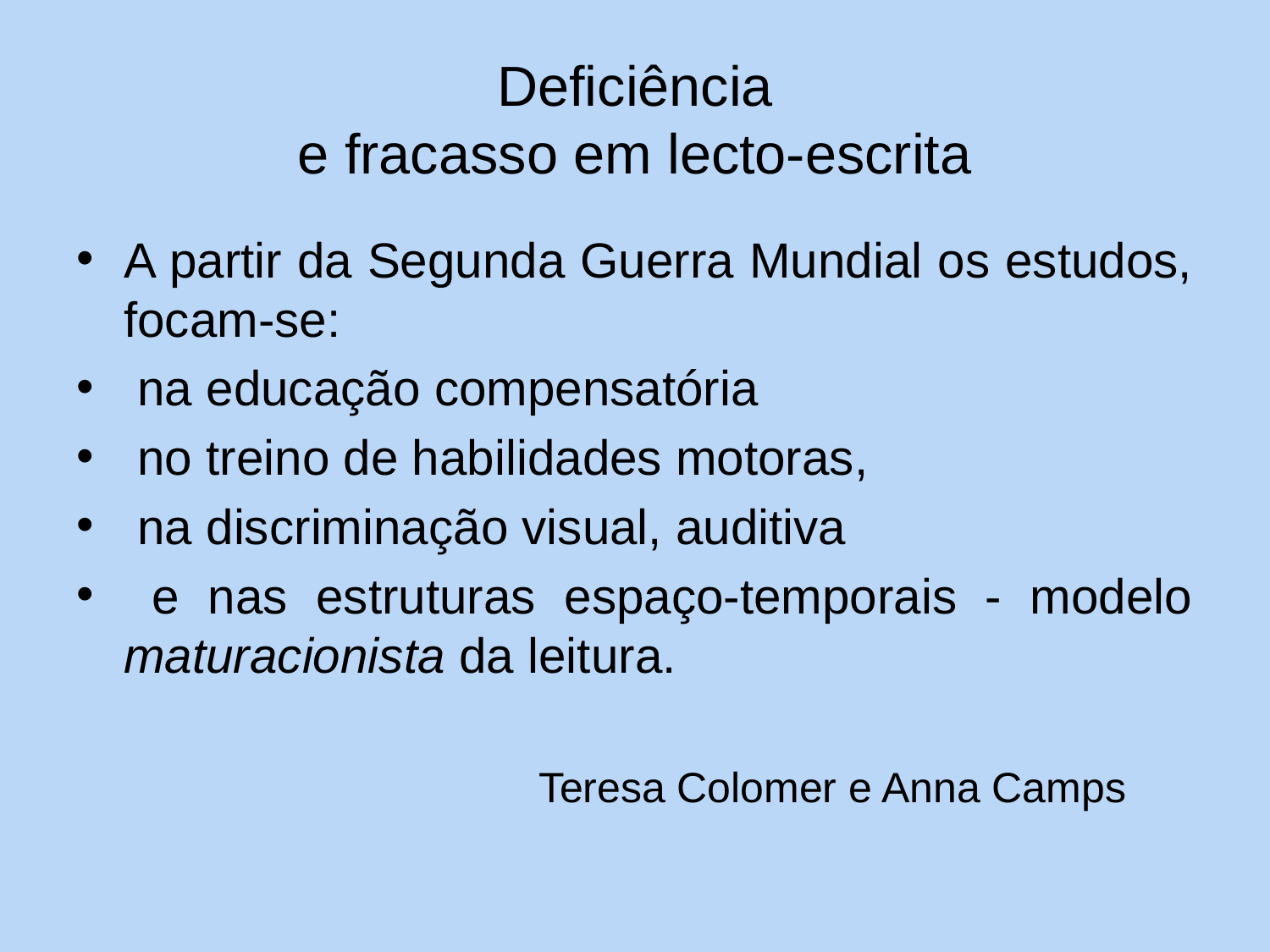

# Deficiência e fracasso em lecto-escrita
A partir da Segunda Guerra Mundial os estudos, focam-se:
 na educação compensatória
 no treino de habilidades motoras,
 na discriminação visual, auditiva
 e nas estruturas espaço-temporais - modelo maturacionista da leitura.

                                       Teresa Colomer e Anna Camps